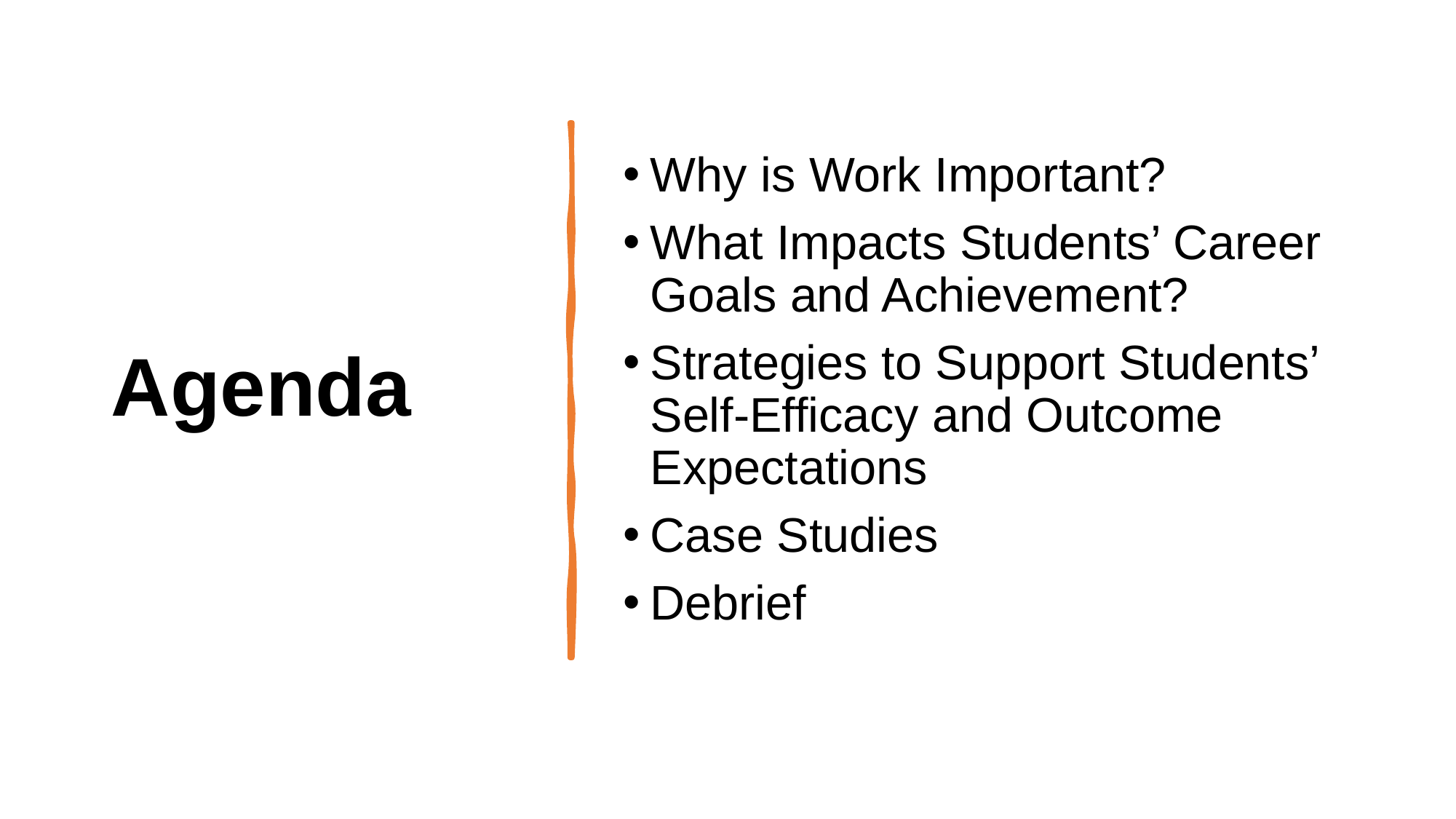

# Agenda
Why is Work Important?
What Impacts Students’ Career Goals and Achievement?
Strategies to Support Students’ Self-Efficacy and Outcome Expectations
Case Studies
Debrief